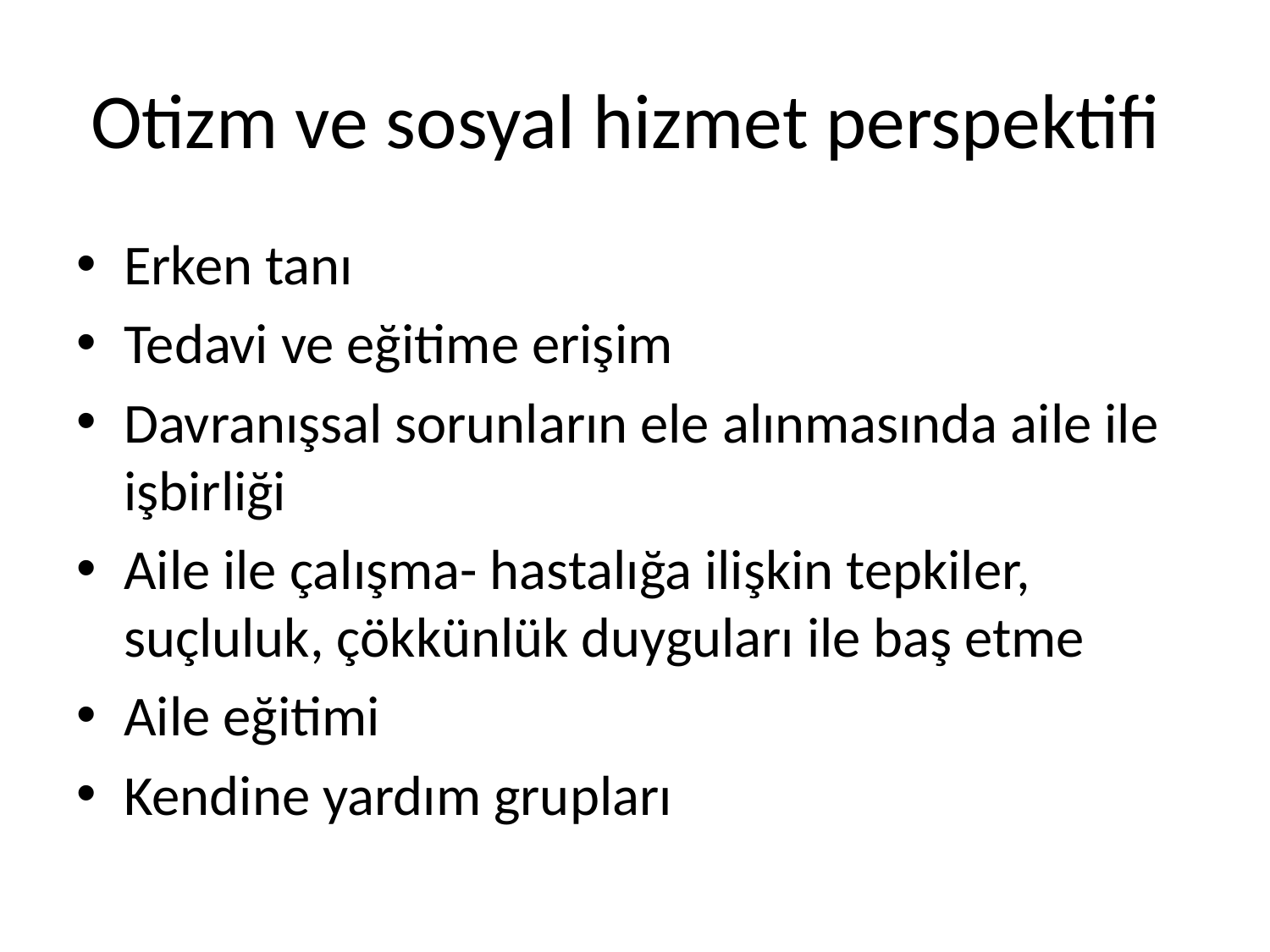

# Otizm ve sosyal hizmet perspektifi
Erken tanı
Tedavi ve eğitime erişim
Davranışsal sorunların ele alınmasında aile ile işbirliği
Aile ile çalışma- hastalığa ilişkin tepkiler, suçluluk, çökkünlük duyguları ile baş etme
Aile eğitimi
Kendine yardım grupları